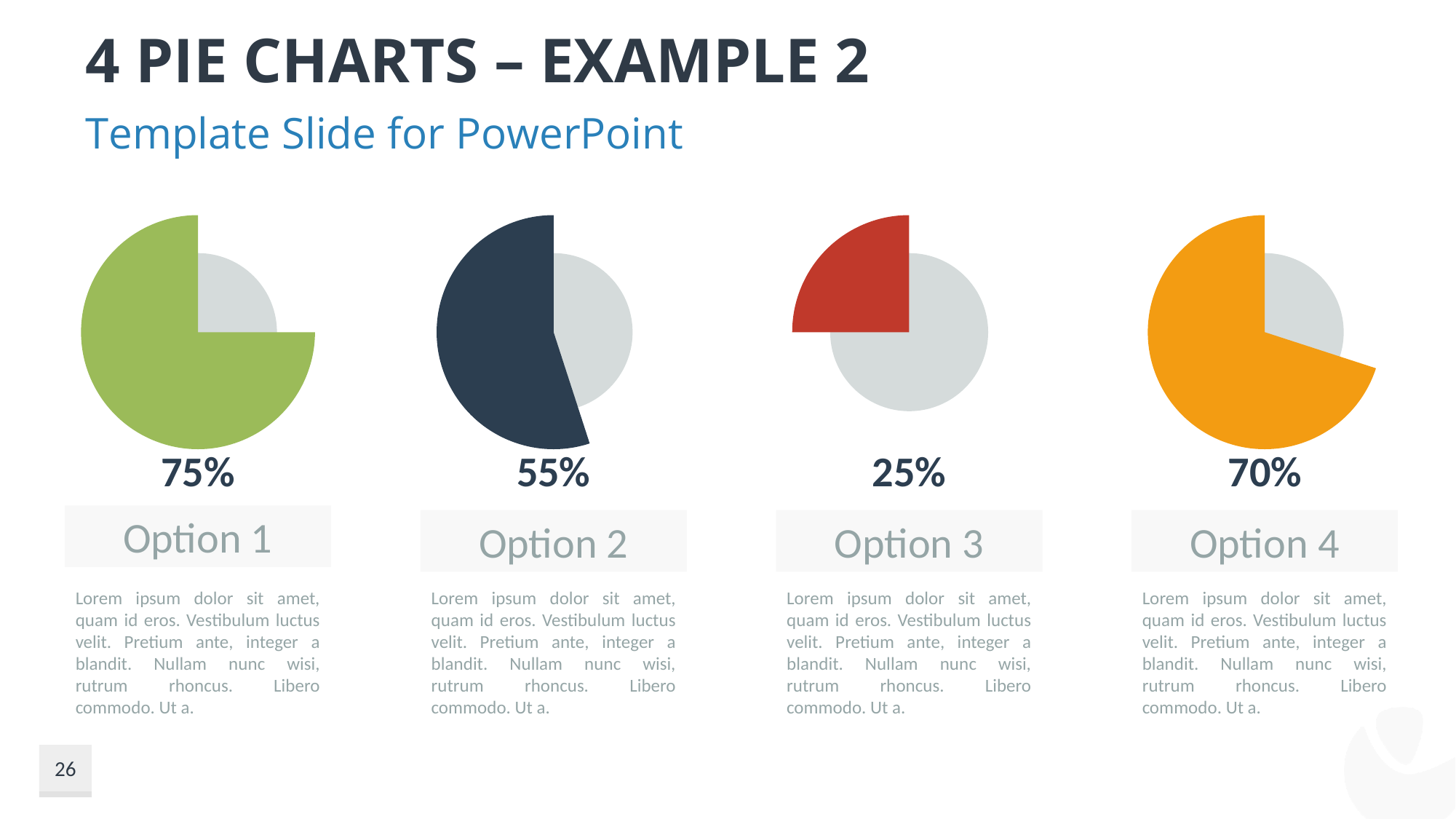

# 4 Pie Charts – Example 2
Template Slide for PowerPoint

### Chart

| Category | Data |
|---|---|
| One | 25.0 |
| Two | 75.0 |

### Chart

| Category | Data |
|---|---|
| One | 45.0 |
| Two | 55.0 |

### Chart

| Category | Data |
|---|---|
| One | 75.0 |
| Two | 25.0 |

### Chart

| Category | Data |
|---|---|
| One | 30.0 |
| Two | 70.0 |

75%
55%
25%
70%
Option 1
Option 2
Option 3
Option 4
Lorem ipsum dolor sit amet, quam id eros. Vestibulum luctus velit. Pretium ante, integer a blandit. Nullam nunc wisi, rutrum rhoncus. Libero commodo. Ut a.
Lorem ipsum dolor sit amet, quam id eros. Vestibulum luctus velit. Pretium ante, integer a blandit. Nullam nunc wisi, rutrum rhoncus. Libero commodo. Ut a.
Lorem ipsum dolor sit amet, quam id eros. Vestibulum luctus velit. Pretium ante, integer a blandit. Nullam nunc wisi, rutrum rhoncus. Libero commodo. Ut a.
Lorem ipsum dolor sit amet, quam id eros. Vestibulum luctus velit. Pretium ante, integer a blandit. Nullam nunc wisi, rutrum rhoncus. Libero commodo. Ut a.
26